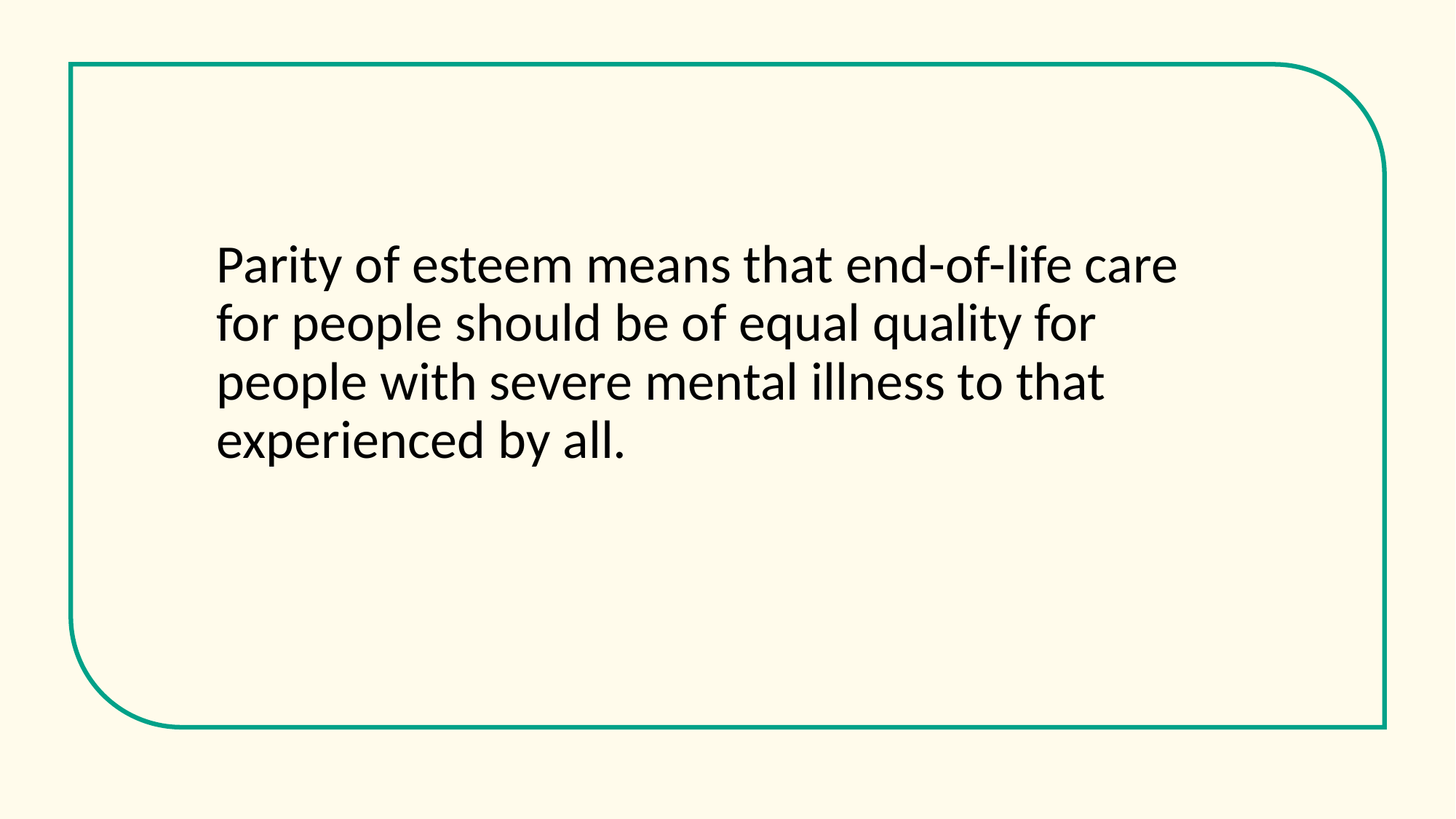

Parity of esteem means that end-of-life care for people should be of equal quality for people with severe mental illness to that experienced by all.